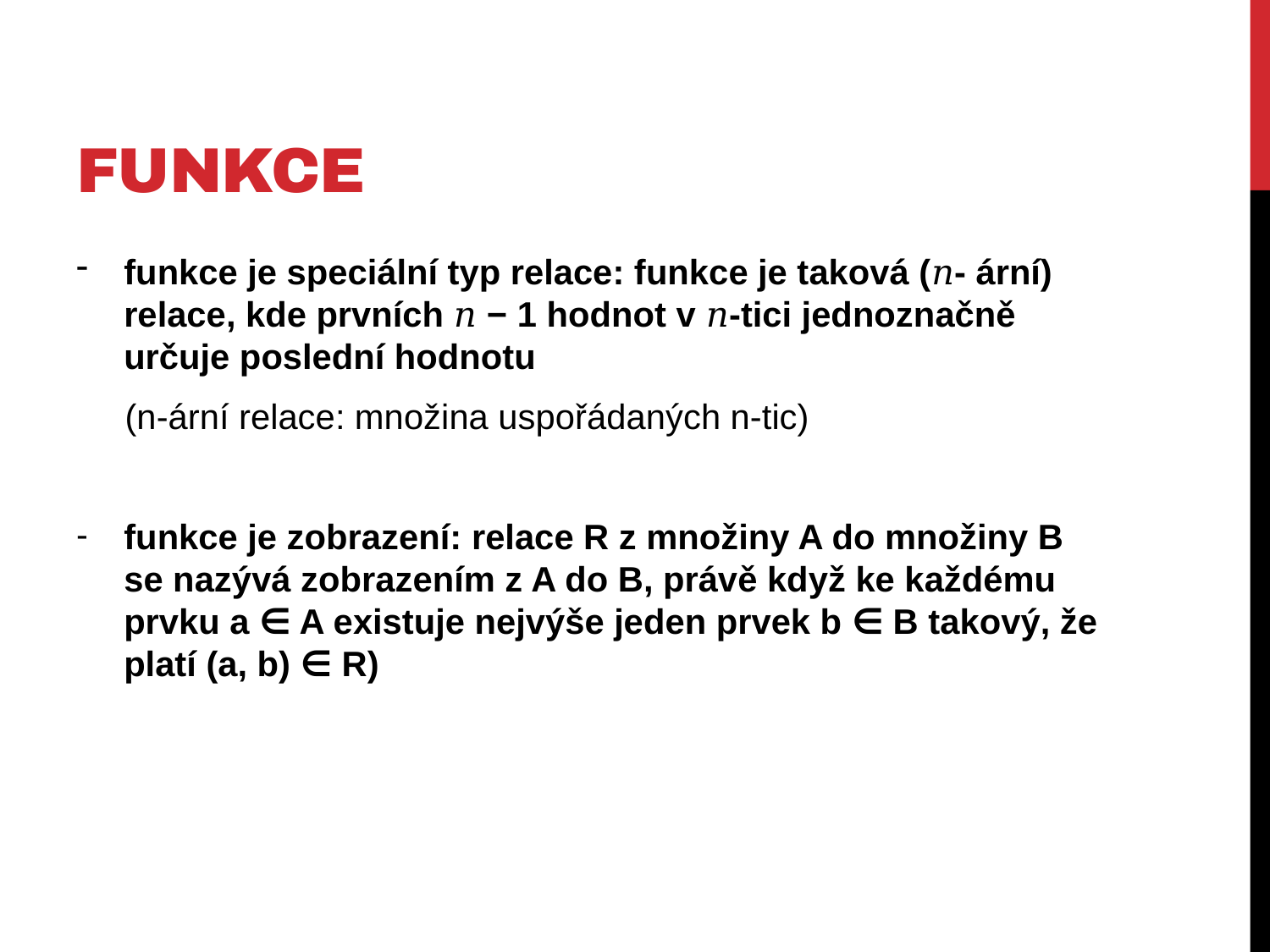

# funkce
funkce je speciální typ relace: funkce je taková (𝑛- ární) relace, kde prvních 𝑛 − 1 hodnot v 𝑛-tici jednoznačně určuje poslední hodnotu
     (n-ární relace: množina uspořádaných n-tic)

funkce je zobrazení: relace R z množiny A do množiny B se nazývá zobrazením z A do B, právě když ke každému prvku a ∈ A existuje nejvýše jeden prvek b ∈ B takový, že platí (a, b) ∈ R)